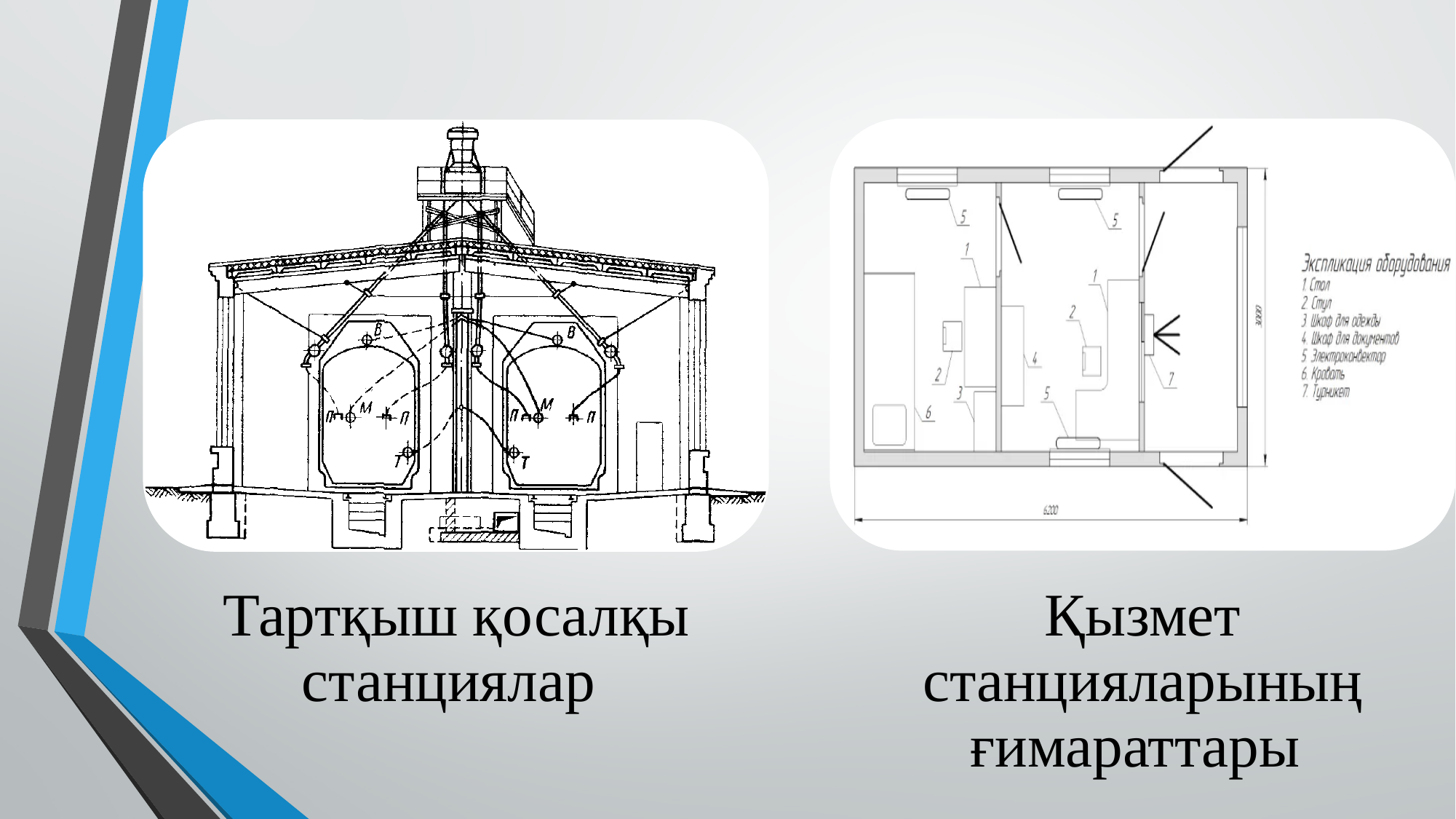

Тартқыш қосалқы станциялар
Қызмет станцияларының ғимараттары
#